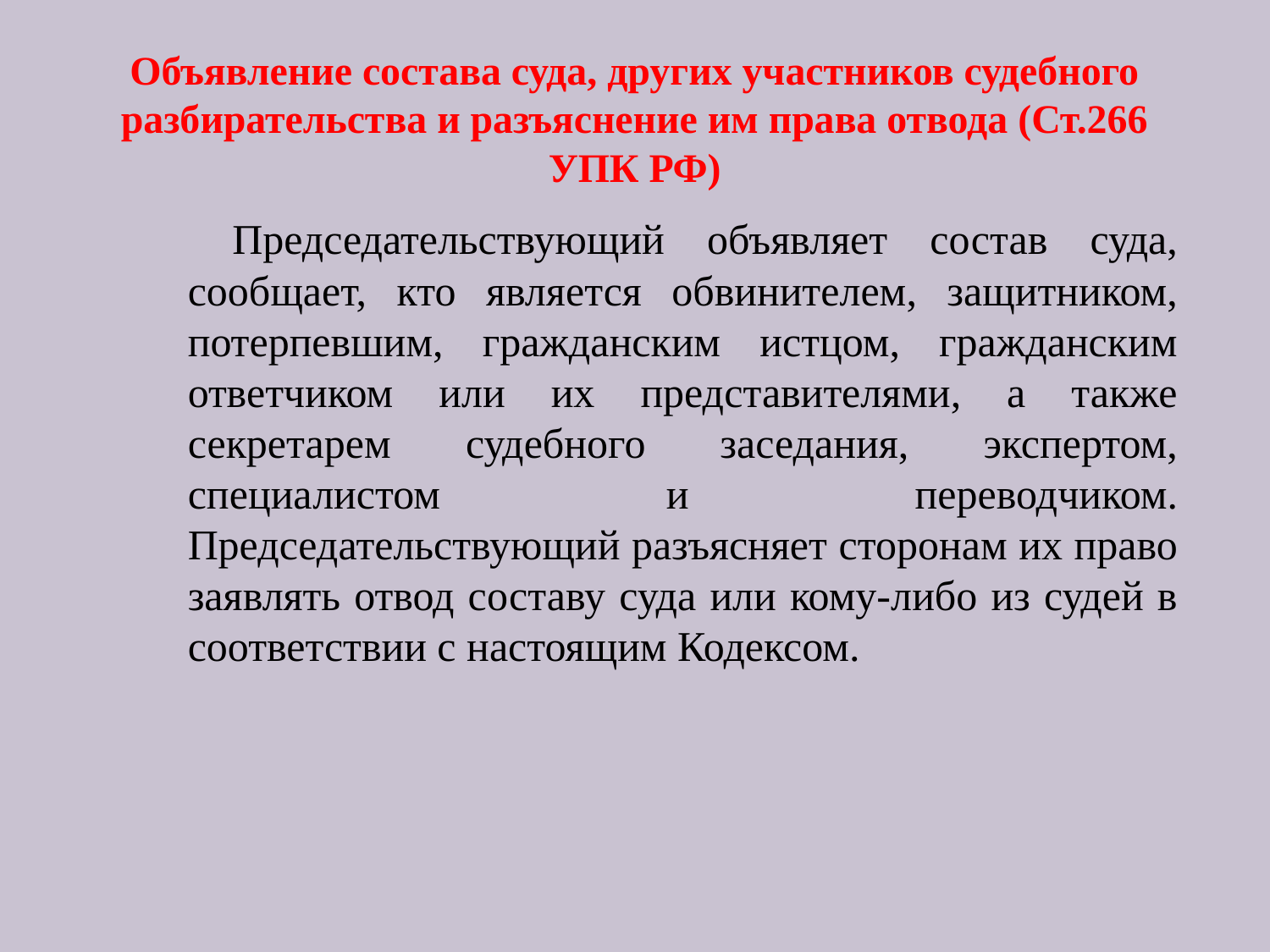

# Объявление состава суда, других участников судебного разбирательства и разъяснение им права отвода (Ст.266 УПК РФ)
	 Председательствующий объявляет состав суда, сообщает, кто является обвинителем, защитником, потерпевшим, гражданским истцом, гражданским ответчиком или их представителями, а также секретарем судебного заседания, экспертом, специалистом и переводчиком. Председательствующий разъясняет сторонам их право заявлять отвод составу суда или кому-либо из судей в соответствии с настоящим Кодексом.